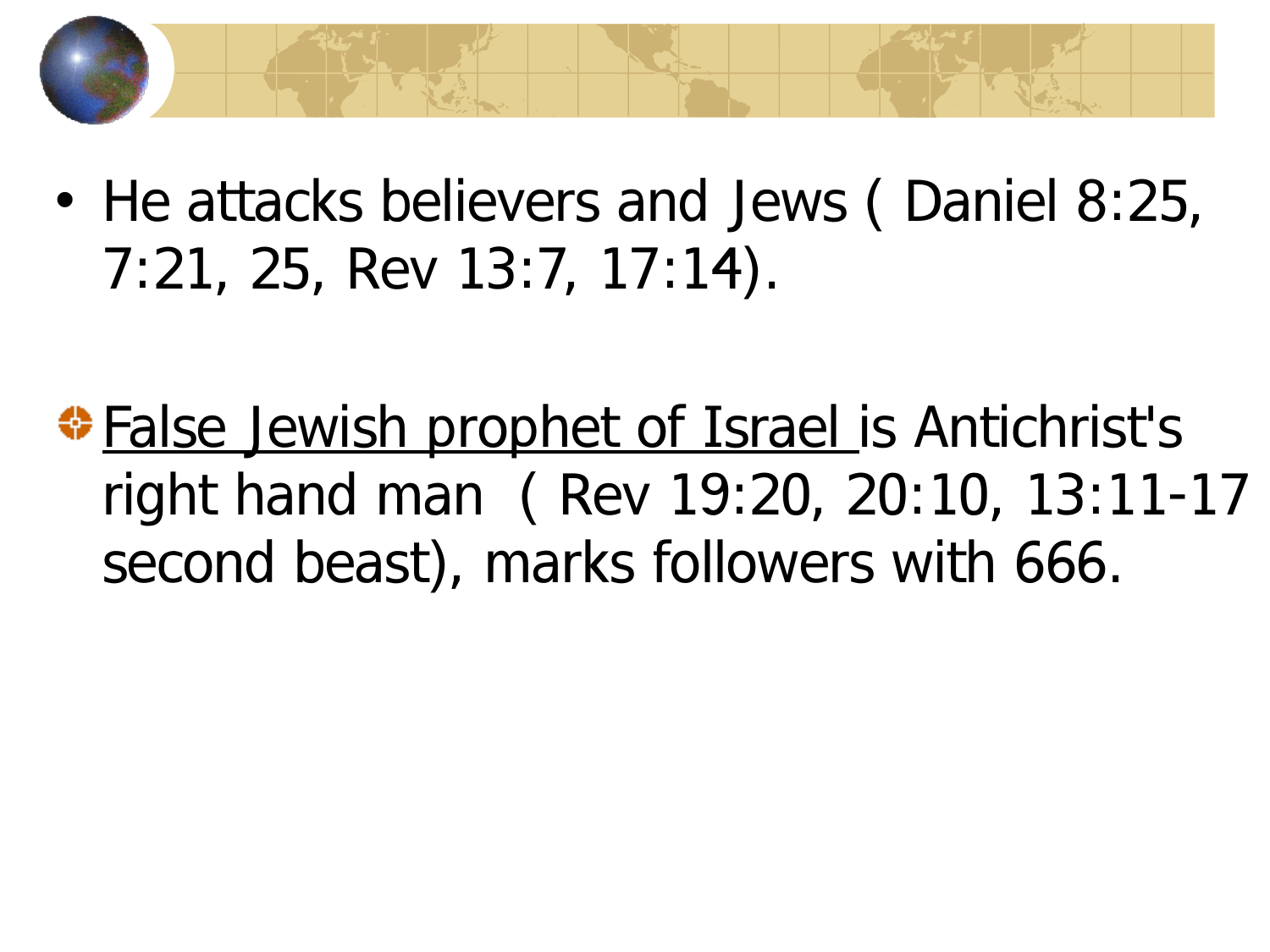

He attacks believers and Jews ( Daniel 8:25, 7:21, 25, Rev 13:7, 17:14).

False Jewish prophet of Israel is Antichrist's right hand man  ( Rev 19:20, 20:10, 13:11-17 second beast), marks followers with 666.